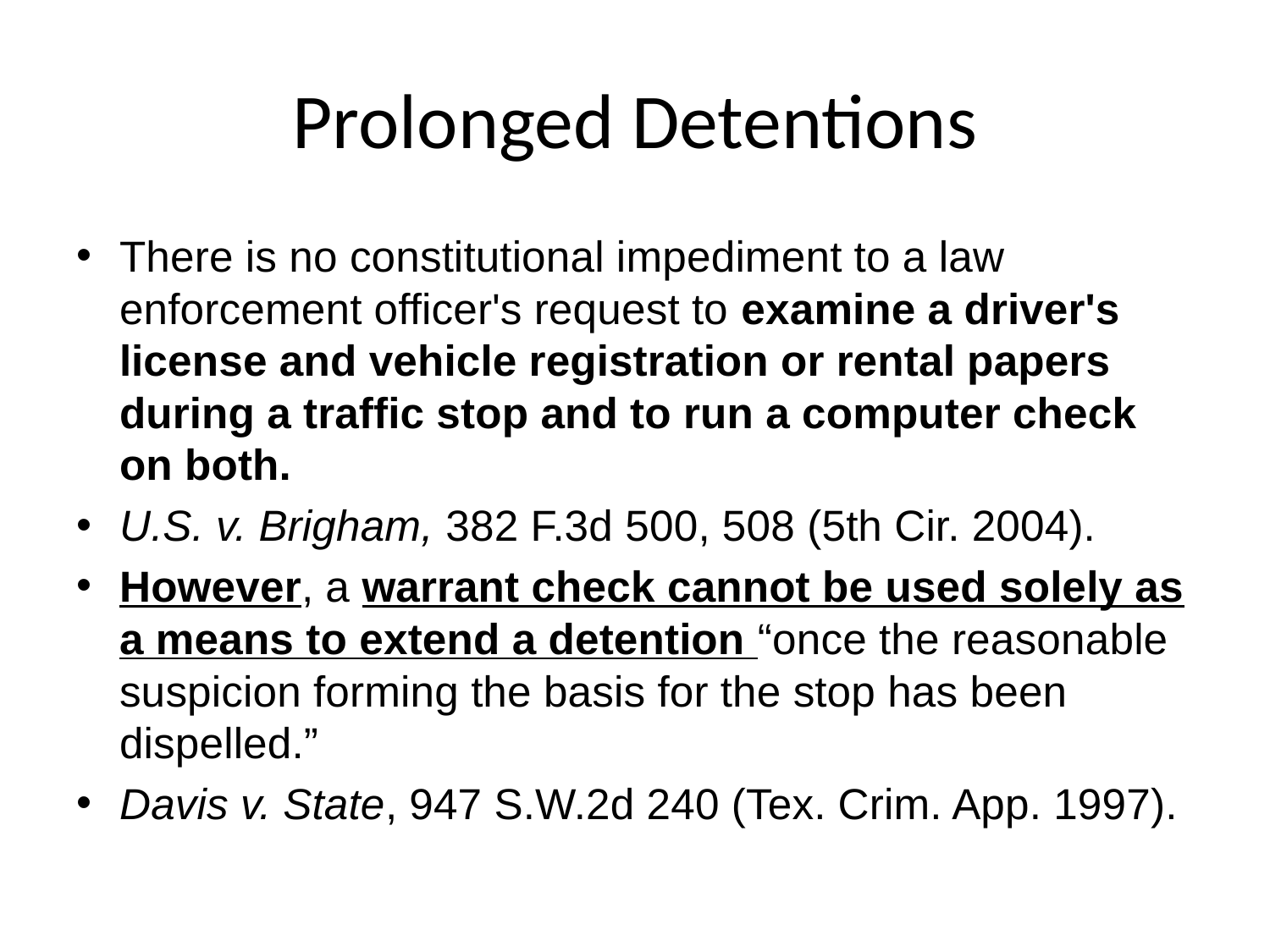

# Prolonged Detentions
There is no constitutional impediment to a law enforcement officer's request to examine a driver's license and vehicle registration or rental papers during a traffic stop and to run a computer check on both.
U.S. v. Brigham, 382 F.3d 500, 508 (5th Cir. 2004).
However, a warrant check cannot be used solely as a means to extend a detention “once the reasonable suspicion forming the basis for the stop has been dispelled.”
Davis v. State, 947 S.W.2d 240 (Tex. Crim. App. 1997).